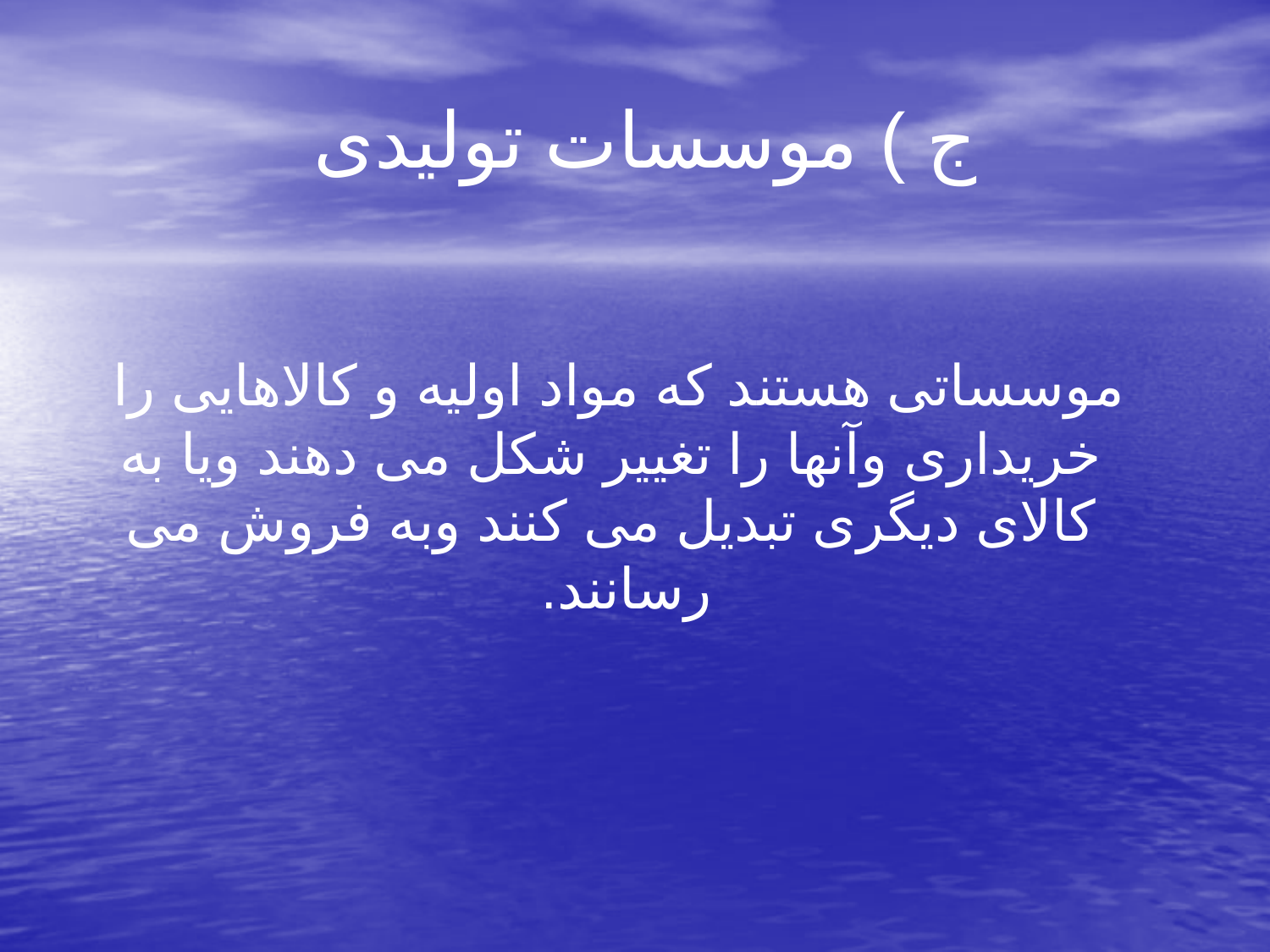

# ج ) موسسات تولیدی

  موسساتی هستند که مواد اولیه و کالاهایی را خریداری وآنها را تغییر شکل می دهند ویا به کالای دیگری تبدیل می کنند وبه فروش می رسانند.